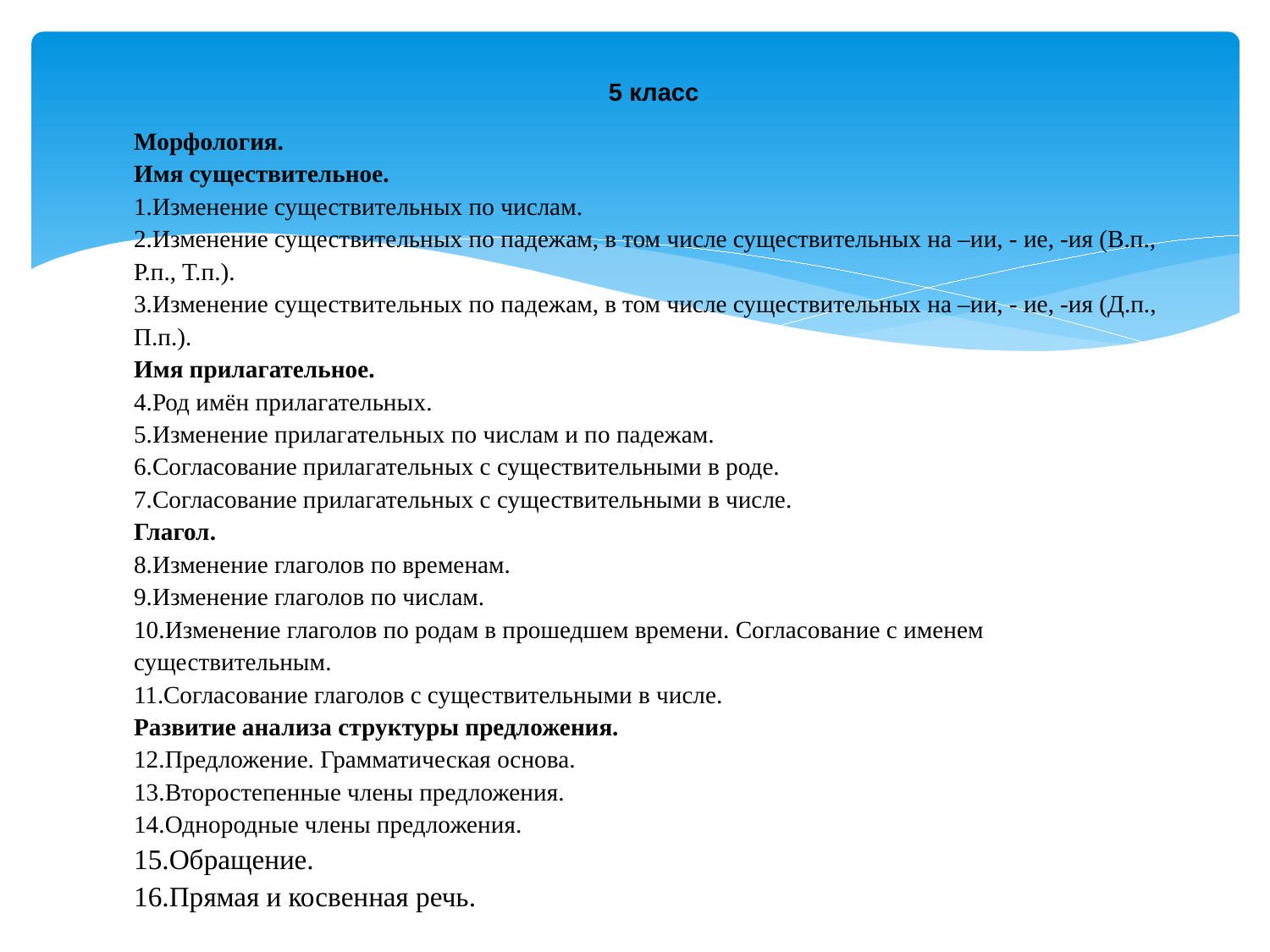

5 класс
Морфология.
Имя существительное.
Изменение существительных по числам.
Изменение существительных по падежам, в том числе существительных на –ии, - ие, -ия (В.п., Р.п., Т.п.).
Изменение существительных по падежам, в том числе существительных на –ии, - ие, -ия (Д.п., П.п.).
Имя прилагательное.
Род имён прилагательных.
Изменение прилагательных по числам и по падежам.
Согласование прилагательных с существительными в роде.
Согласование прилагательных с существительными в числе.
Глагол.
Изменение глаголов по временам.
Изменение глаголов по числам.
Изменение глаголов по родам в прошедшем времени. Согласование с именем существительным.
Согласование глаголов с существительными в числе.
Развитие анализа структуры предложения.
Предложение. Грамматическая основа.
Второстепенные члены предложения.
Однородные члены предложения.
Обращение.
Прямая и косвенная речь.